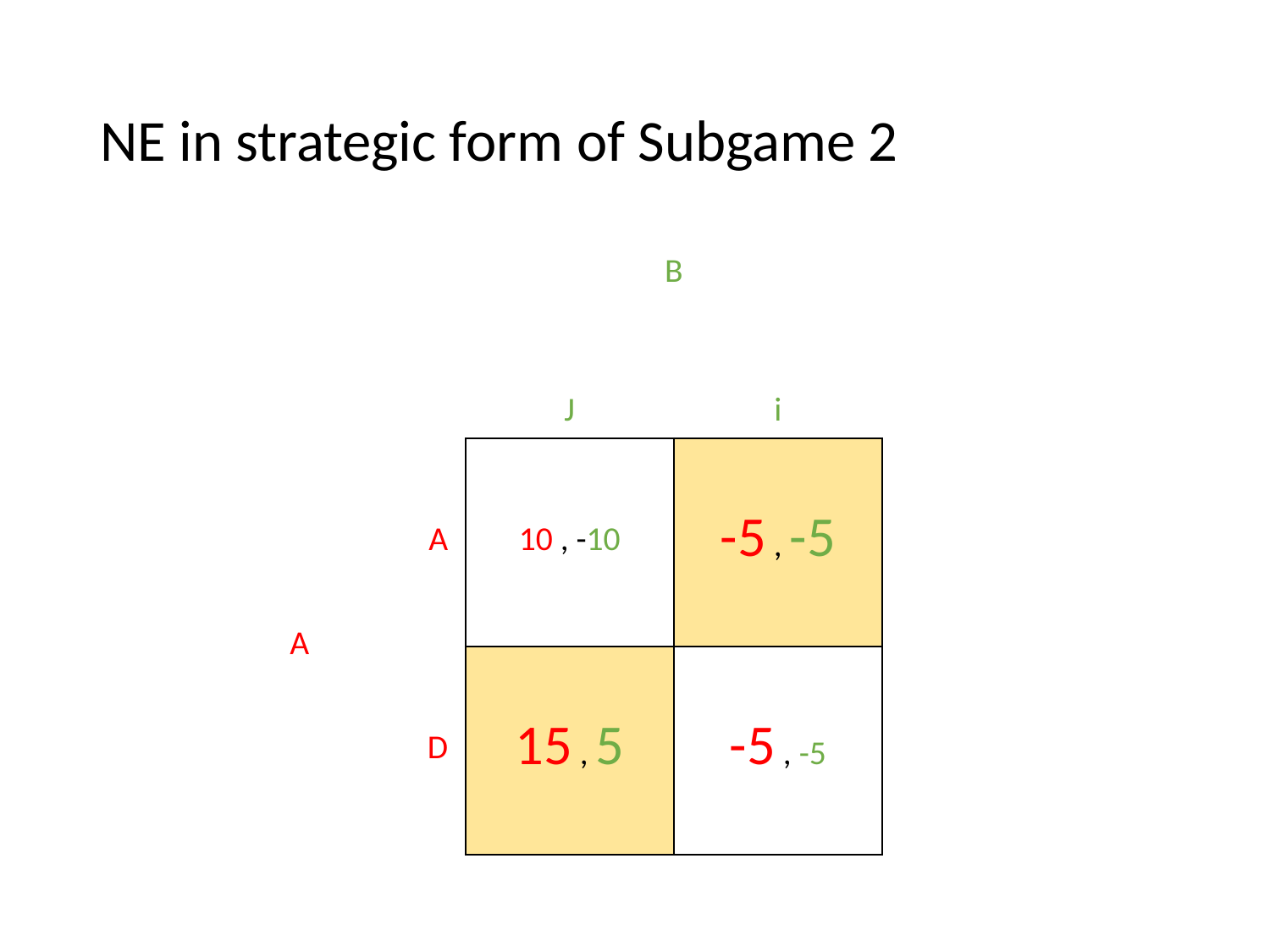

# NE in strategic form of Subgame 2
|  |  | B |  |
| --- | --- | --- | --- |
|  |  | J | i |
| A | A | 10 , -10 | -5 , -5 |
|  | D | 15 , 5 | -5 , -5 |